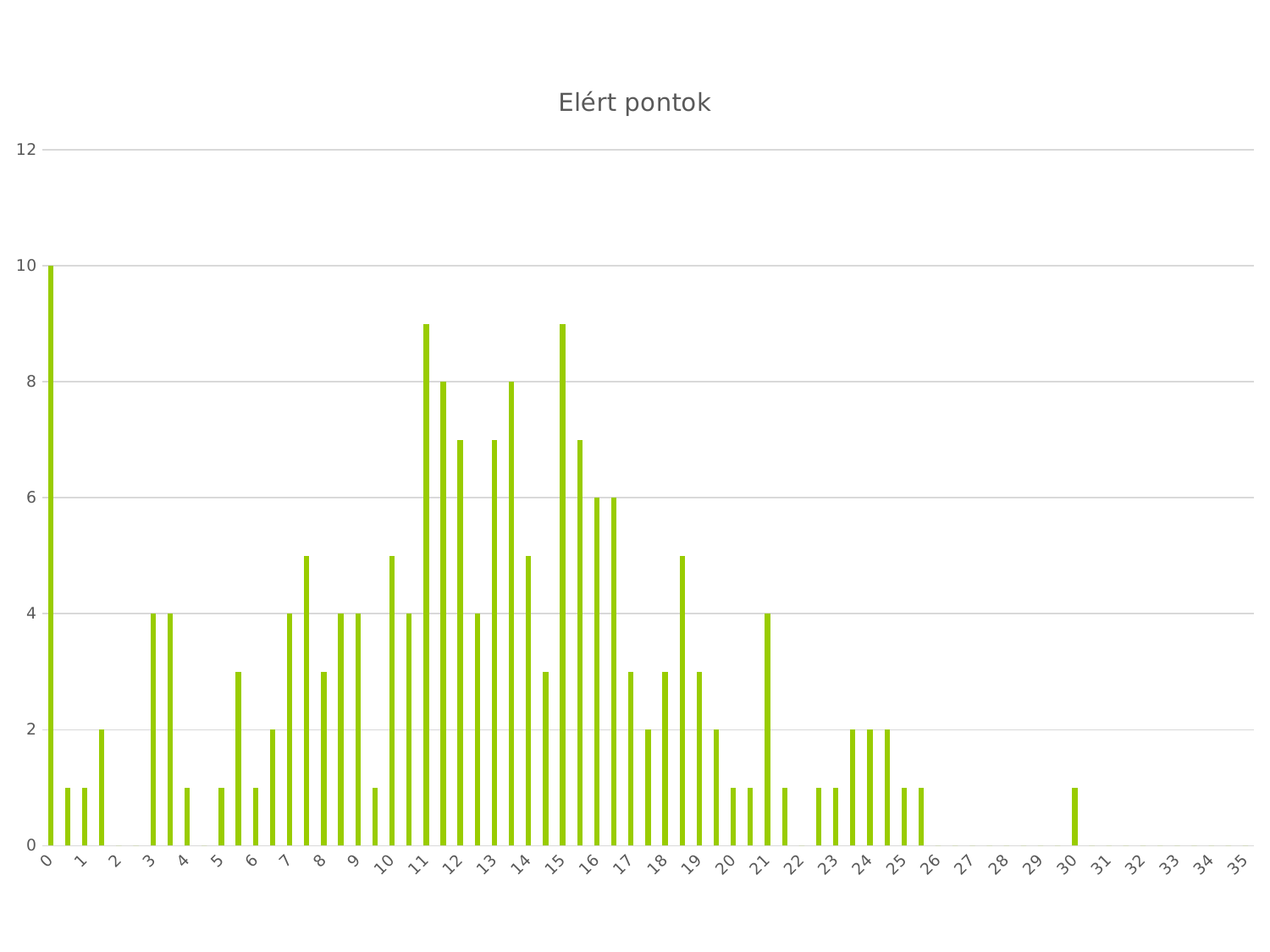

### Chart: Elért pontok

| Category |  |
|---|---|
| 0 | 10.0 |
| 0.5 | 1.0 |
| 1 | 1.0 |
| 1.5 | 2.0 |
| 2 | 0.0 |
| 2.5 | 0.0 |
| 3 | 4.0 |
| 3.5 | 4.0 |
| 4 | 1.0 |
| 4.5 | 0.0 |
| 5 | 1.0 |
| 5.5 | 3.0 |
| 6 | 1.0 |
| 6.5 | 2.0 |
| 7 | 4.0 |
| 7.5 | 5.0 |
| 8 | 3.0 |
| 8.5 | 4.0 |
| 9 | 4.0 |
| 9.5 | 1.0 |
| 10 | 5.0 |
| 10.5 | 4.0 |
| 11 | 9.0 |
| 11.5 | 8.0 |
| 12 | 7.0 |
| 12.5 | 4.0 |
| 13 | 7.0 |
| 13.5 | 8.0 |
| 14 | 5.0 |
| 14.5 | 3.0 |
| 15 | 9.0 |
| 15.5 | 7.0 |
| 16 | 6.0 |
| 16.5 | 6.0 |
| 17 | 3.0 |
| 17.5 | 2.0 |
| 18 | 3.0 |
| 18.5 | 5.0 |
| 19 | 3.0 |
| 19.5 | 2.0 |
| 20 | 1.0 |
| 20.5 | 1.0 |
| 21 | 4.0 |
| 21.5 | 1.0 |
| 22 | 0.0 |
| 22.5 | 1.0 |
| 23 | 1.0 |
| 23.5 | 2.0 |
| 24 | 2.0 |
| 24.5 | 2.0 |
| 25 | 1.0 |
| 25.5 | 1.0 |
| 26 | 0.0 |
| 26.5 | 0.0 |
| 27 | 0.0 |
| 27.5 | 0.0 |
| 28 | 0.0 |
| 28.5 | 0.0 |
| 29 | 0.0 |
| 29.5 | 0.0 |
| 30 | 1.0 |
| 30.5 | 0.0 |
| 31 | 0.0 |
| 31.5 | 0.0 |
| 32 | 0.0 |
| 32.5 | 0.0 |
| 33 | 0.0 |
| 33.5 | 0.0 |
| 34 | 0.0 |
| 34.5 | 0.0 |
| 35 | 0.0 |